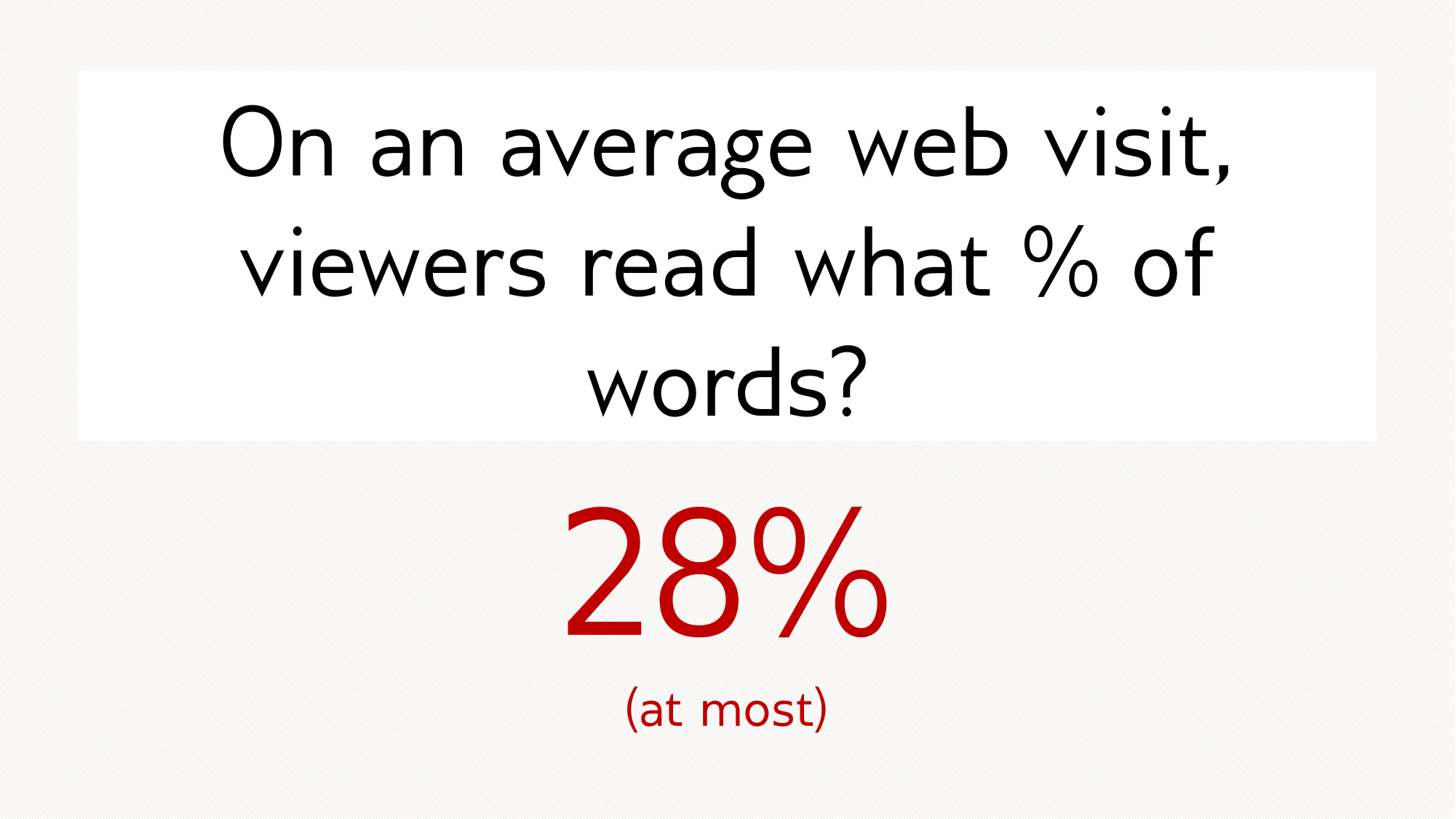

On an average web visit, viewers read what % of words?
28%
(at most)